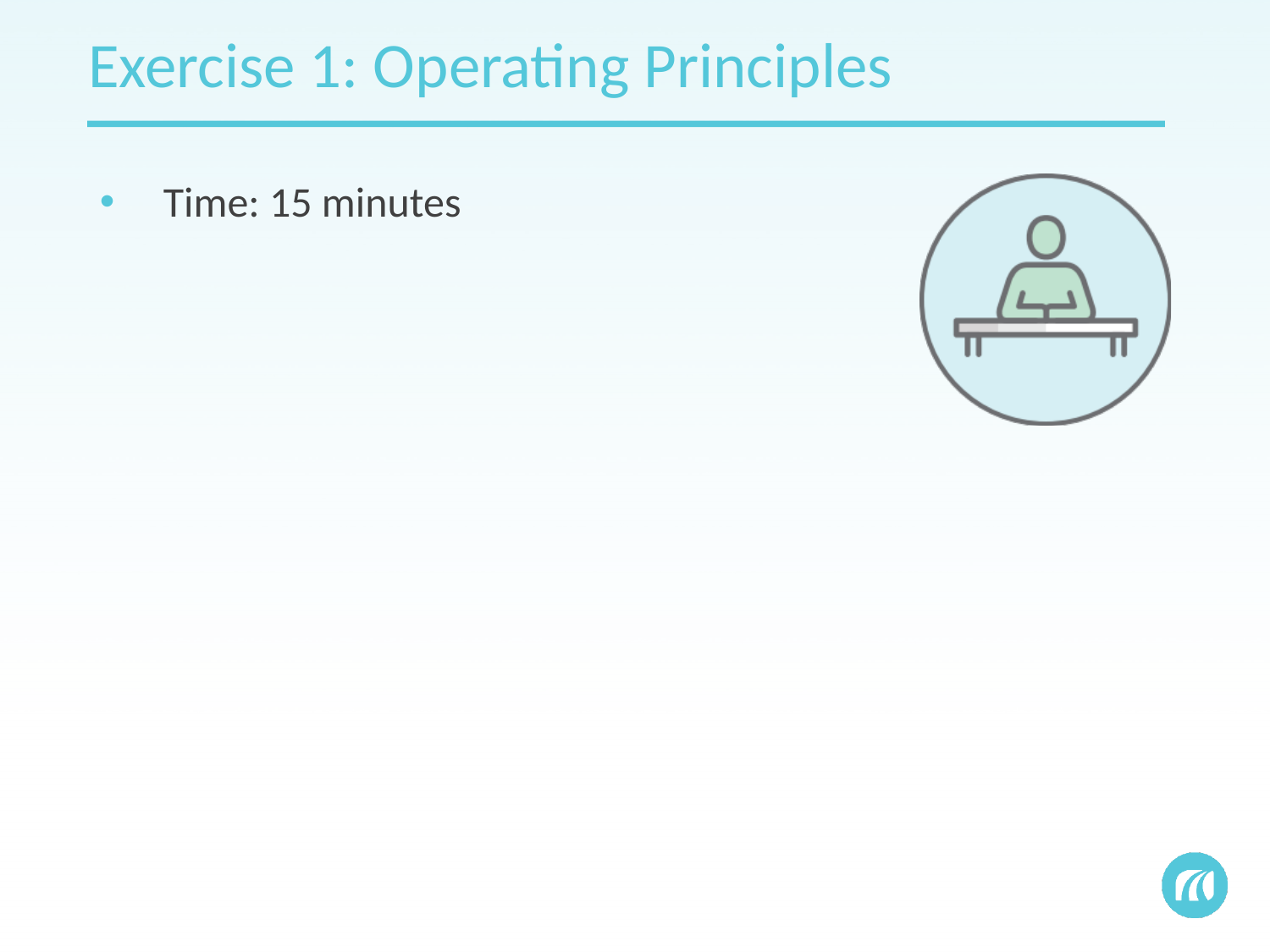

# Exercise 1: Operating Principles
Time: 15 minutes